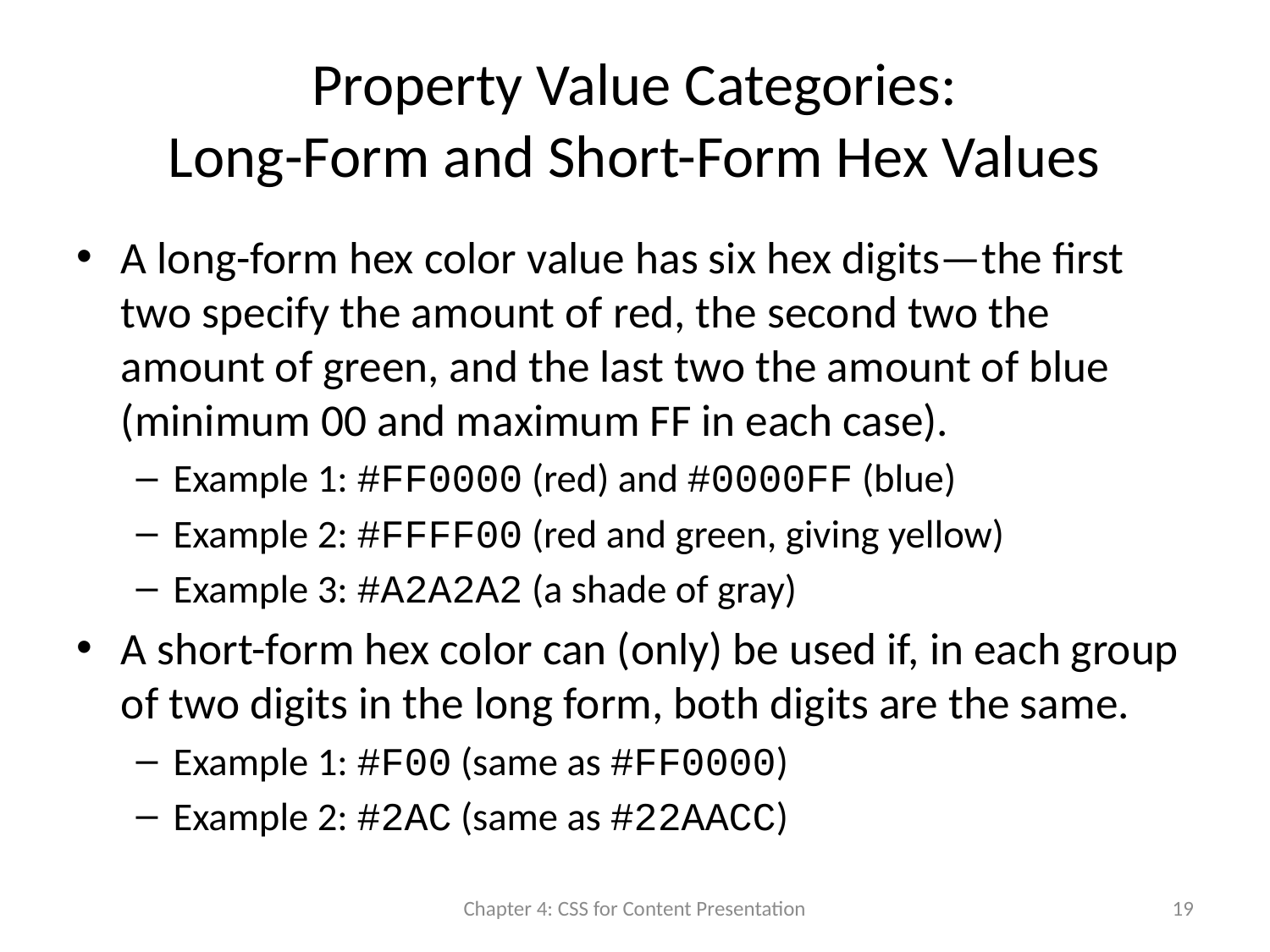

# Property Value Categories: Long-Form and Short-Form Hex Values
A long-form hex color value has six hex digits—the first two specify the amount of red, the second two the amount of green, and the last two the amount of blue (minimum 00 and maximum FF in each case).
Example 1: #FF0000 (red) and #0000FF (blue)
Example 2: #FFFF00 (red and green, giving yellow)
Example 3: #A2A2A2 (a shade of gray)
A short-form hex color can (only) be used if, in each group of two digits in the long form, both digits are the same.
Example 1: #F00 (same as #FF0000)
Example 2: #2AC (same as #22AACC)
Chapter 4: CSS for Content Presentation
19